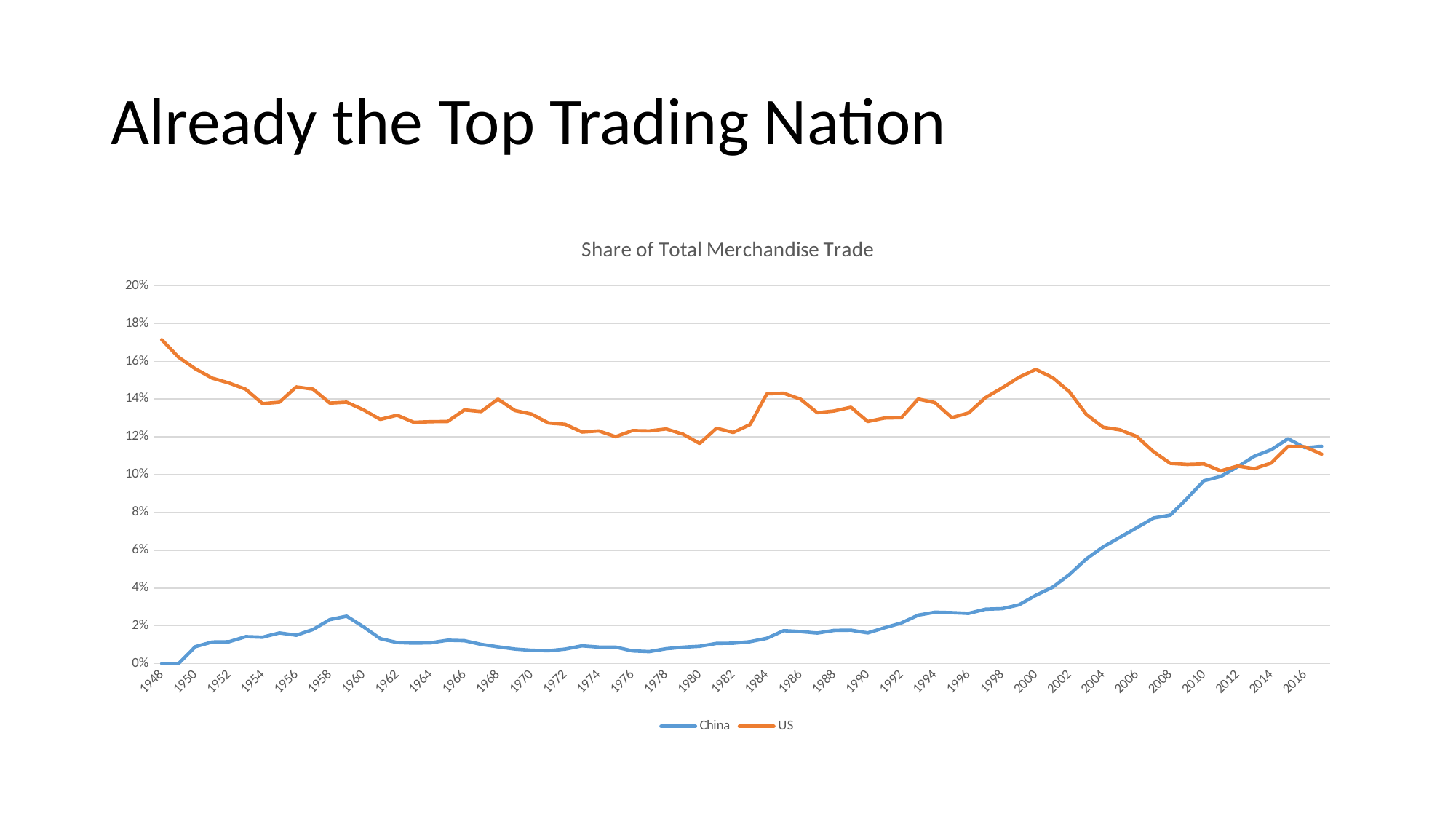

# Already the Top Trading Nation

### Chart: Share of Total Merchandise Trade

| Category | China | US |
|---|---|---|
| 1948 | 0.0 | 0.17146460902740576 |
| 1949 | 0.0 | 0.16220633461969014 |
| 1950 | 0.008984841697425834 | 0.15603410041618104 |
| 1951 | 0.011440724613469865 | 0.15111679567251088 |
| 1952 | 0.011566378758913589 | 0.14851468808481313 |
| 1953 | 0.014273341733245131 | 0.14519060021311123 |
| 1954 | 0.013992107537858997 | 0.13759288043581508 |
| 1955 | 0.016225324743241083 | 0.13838031739617715 |
| 1956 | 0.015008744276835049 | 0.14644045817771767 |
| 1957 | 0.018076096052870548 | 0.14527392413010556 |
| 1958 | 0.023283902368383277 | 0.13789399225225793 |
| 1959 | 0.02511433695896056 | 0.1383751664540133 |
| 1960 | 0.019476069271422394 | 0.13431321590029233 |
| 1961 | 0.013197124201528734 | 0.12926837090746246 |
| 1962 | 0.011151445107049664 | 0.1315084607384221 |
| 1963 | 0.010831154125878992 | 0.12771451477920728 |
| 1964 | 0.011026296945809805 | 0.12805594099721443 |
| 1965 | 0.012356175497854999 | 0.12816614832819606 |
| 1966 | 0.012135442587962725 | 0.13427151276516947 |
| 1967 | 0.010186545850357982 | 0.13340362472827258 |
| 1968 | 0.008888452235631592 | 0.139988504359088 |
| 1969 | 0.007698835357447051 | 0.13398920986994406 |
| 1970 | 0.007070955111338579 | 0.1320629294321233 |
| 1971 | 0.006807797453464715 | 0.12738169300458888 |
| 1972 | 0.007671025805960263 | 0.12668647130207436 |
| 1973 | 0.0094094777768981 | 0.1225841954368143 |
| 1974 | 0.0087428339805789 | 0.1231792112131533 |
| 1975 | 0.00873326380571208 | 0.12010280582937198 |
| 1976 | 0.006731701117454333 | 0.123361093423298 |
| 1977 | 0.006370590329572449 | 0.1231707371226836 |
| 1978 | 0.00789192063839994 | 0.12422000518076992 |
| 1979 | 0.008690753789140877 | 0.12146311435374717 |
| 1980 | 0.009186033061727656 | 0.11652627560999937 |
| 1981 | 0.010712620173507381 | 0.12460995126044715 |
| 1982 | 0.010799912651919891 | 0.12234484522854383 |
| 1983 | 0.011605879460361613 | 0.12653138718251955 |
| 1984 | 0.013408713297497337 | 0.14281335101274223 |
| 1985 | 0.01743531891203629 | 0.14310528601807804 |
| 1986 | 0.016962920380966466 | 0.139995202881954 |
| 1987 | 0.016176340572760534 | 0.1328045992372358 |
| 1988 | 0.01757678630221398 | 0.13372236520024777 |
| 1989 | 0.01768605334466998 | 0.13567796008338698 |
| 1990 | 0.016247309955540603 | 0.1281615722305538 |
| 1991 | 0.018966692046127765 | 0.12999747610746504 |
| 1992 | 0.02150826564246805 | 0.13019893611573177 |
| 1993 | 0.025659521748131308 | 0.14005806444506774 |
| 1994 | 0.027198295733076885 | 0.13813235185673184 |
| 1995 | 0.02697814748520388 | 0.13021281796276762 |
| 1996 | 0.02658608823601273 | 0.1326685142440888 |
| 1997 | 0.02879622977821926 | 0.1407289340799228 |
| 1998 | 0.029079556914542226 | 0.14597270391828424 |
| 1999 | 0.031148697636000675 | 0.1515676928371417 |
| 2000 | 0.03618151418064657 | 0.1557362993098053 |
| 2001 | 0.04042537320955603 | 0.1513642300090289 |
| 2002 | 0.04715950034215172 | 0.1438362253430554 |
| 2003 | 0.05536856456023616 | 0.1319378627608176 |
| 2004 | 0.061732571946466266 | 0.12514646762792708 |
| 2005 | 0.06681848255715192 | 0.1237674765682373 |
| 2006 | 0.07190445974942213 | 0.12024835469932654 |
| 2007 | 0.07704575630113937 | 0.11216138841595996 |
| 2008 | 0.07858781314650068 | 0.10598710164848699 |
| 2009 | 0.08744318183557633 | 0.10541890564369594 |
| 2010 | 0.09680157427264703 | 0.10570959130546984 |
| 2011 | 0.0990859664175333 | 0.1019881066066559 |
| 2012 | 0.10417178853216977 | 0.10457876524562079 |
| 2013 | 0.10977950287614638 | 0.10317155280961095 |
| 2014 | 0.11321131894934167 | 0.10614609366437865 |
| 2015 | 0.11902266629389283 | 0.11495308961180957 |
| 2016 | 0.11430782700756226 | 0.11479189789313075 |
| 2017 | 0.11504654520540945 | 0.11087094730622868 |